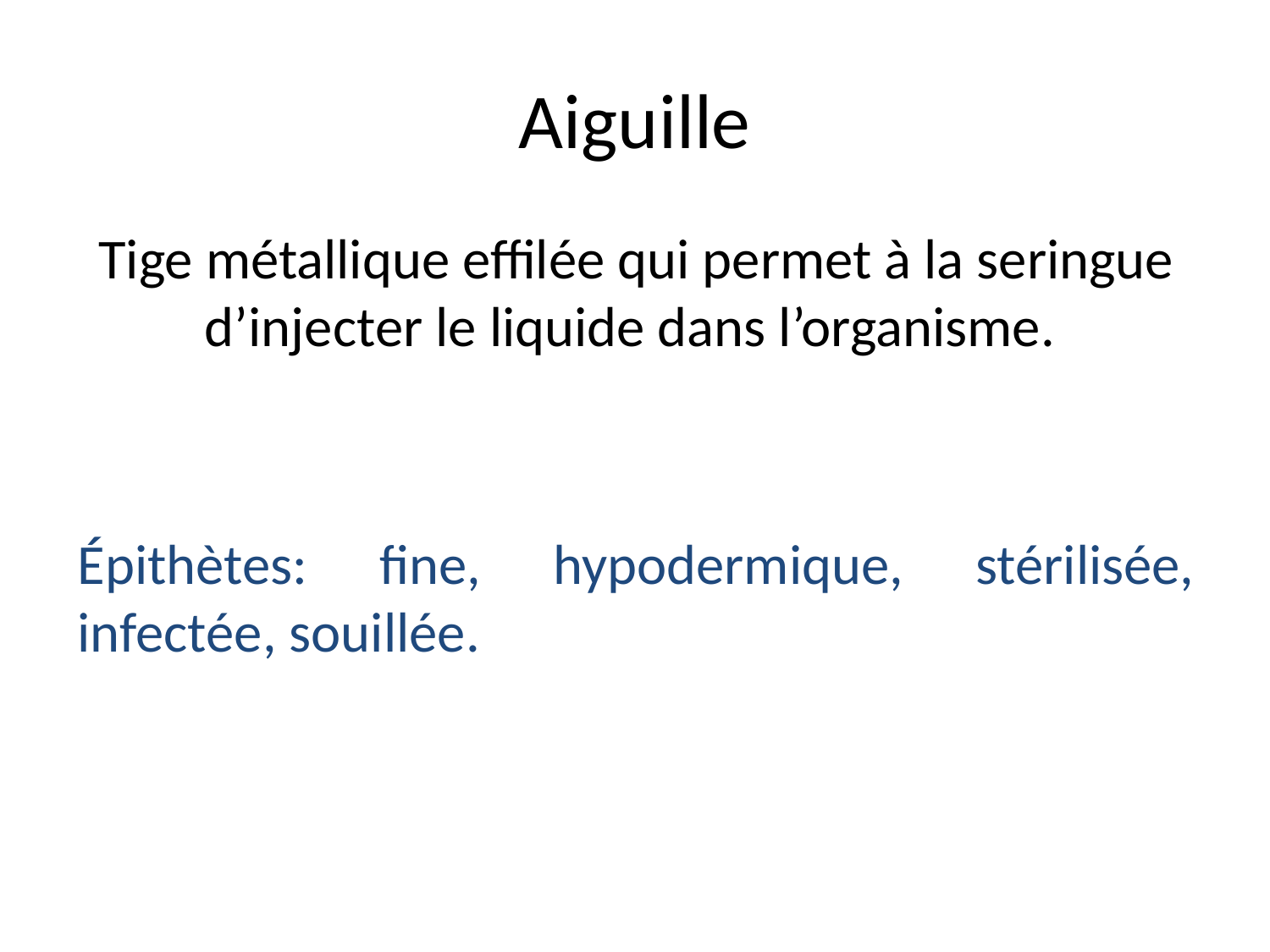

# Aiguille
Tige métallique effilée qui permet à la seringue d’injecter le liquide dans l’organisme.

Épithètes: fine, hypodermique, stérilisée, infectée, souillée.